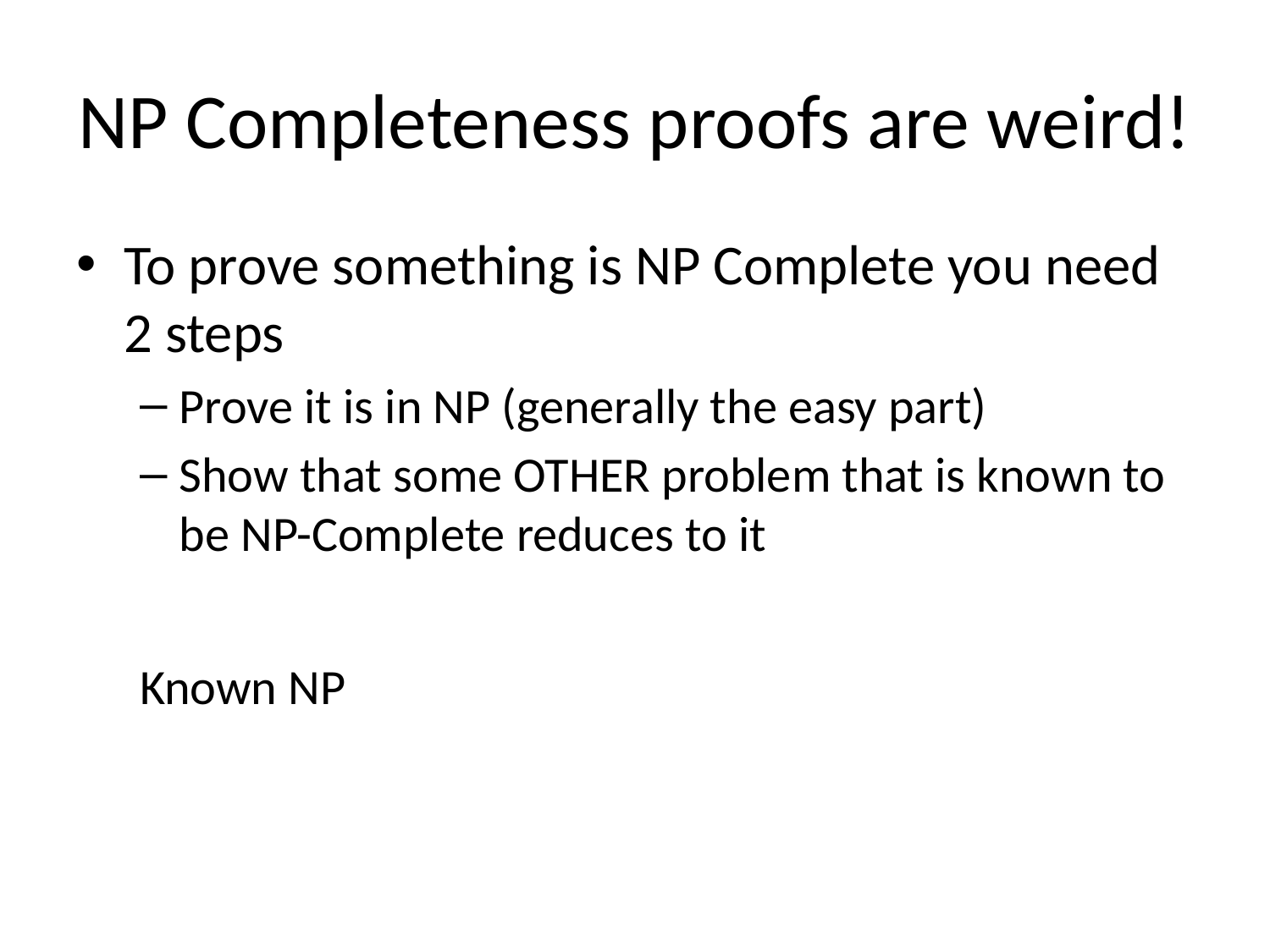

# NP Completeness proofs are weird!
To prove something is NP Complete you need 2 steps
Prove it is in NP (generally the easy part)
Show that some OTHER problem that is known to be NP-Complete reduces to it

Known NP